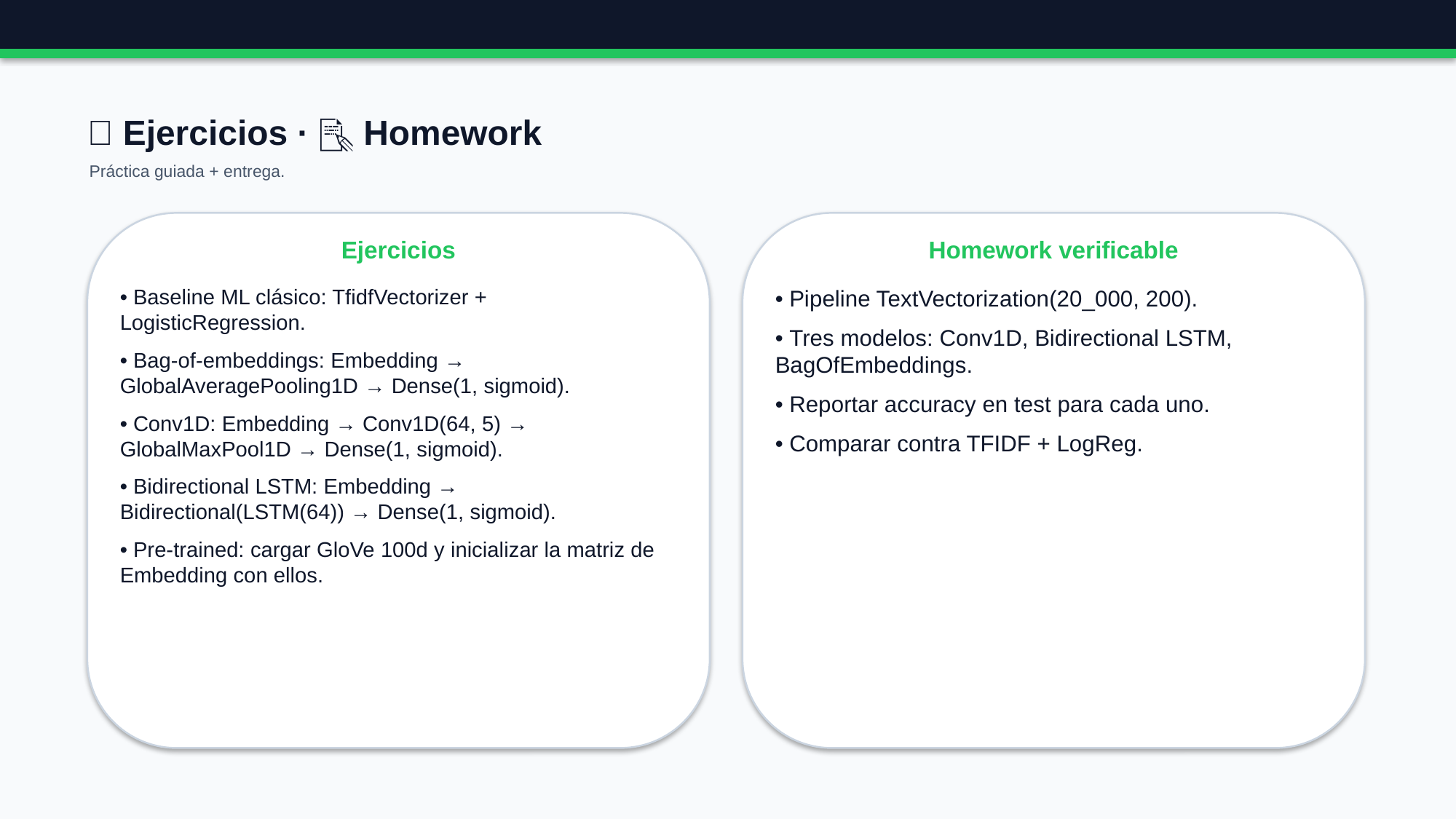

🧪 Ejercicios · 📝 Homework
Práctica guiada + entrega.

Ejercicios
Homework verificable
• Baseline ML clásico: TfidfVectorizer + LogisticRegression.
• Bag-of-embeddings: Embedding → GlobalAveragePooling1D → Dense(1, sigmoid).
• Conv1D: Embedding → Conv1D(64, 5) → GlobalMaxPool1D → Dense(1, sigmoid).
• Bidirectional LSTM: Embedding → Bidirectional(LSTM(64)) → Dense(1, sigmoid).
• Pre-trained: cargar GloVe 100d y inicializar la matriz de Embedding con ellos.
• Pipeline TextVectorization(20_000, 200).
• Tres modelos: Conv1D, Bidirectional LSTM, BagOfEmbeddings.
• Reportar accuracy en test para cada uno.
• Comparar contra TFIDF + LogReg.